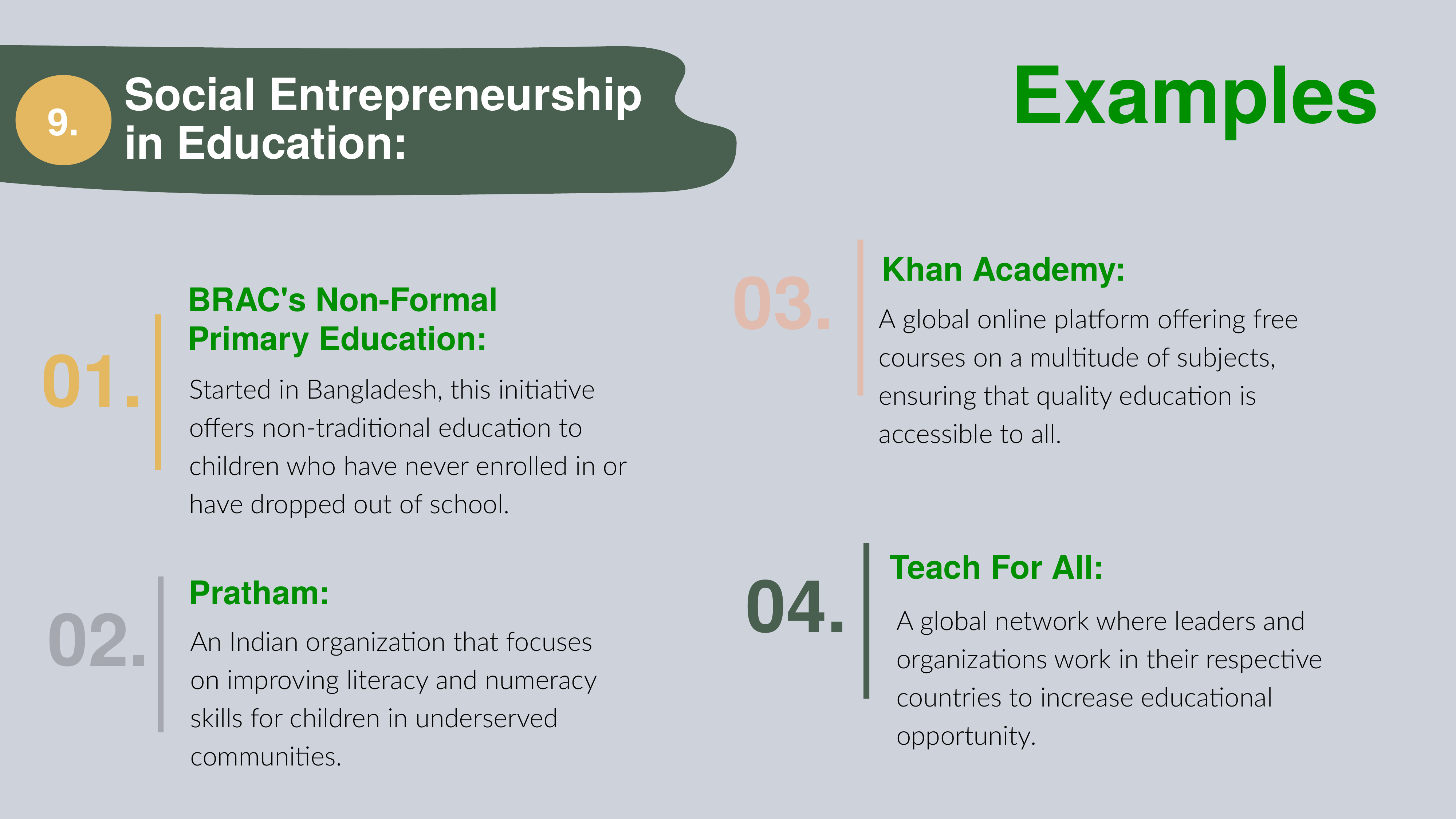

Examples

Social Entrepreneurship
in Education:
9.

03.
Khan Academy:
A global online platform offering free courses on a multitude of subjects, ensuring that quality education is accessible to all.

BRAC's Non-Formal
Primary Education:
01.
Started in Bangladesh, this initiative offers non-traditional education to children who have never enrolled in or have dropped out of school.

04.
Teach For All:
A global network where leaders and organizations work in their respective countries to increase educational opportunity.
Pratham:

02.
An Indian organization that focuses on improving literacy and numeracy skills for children in underserved communities.